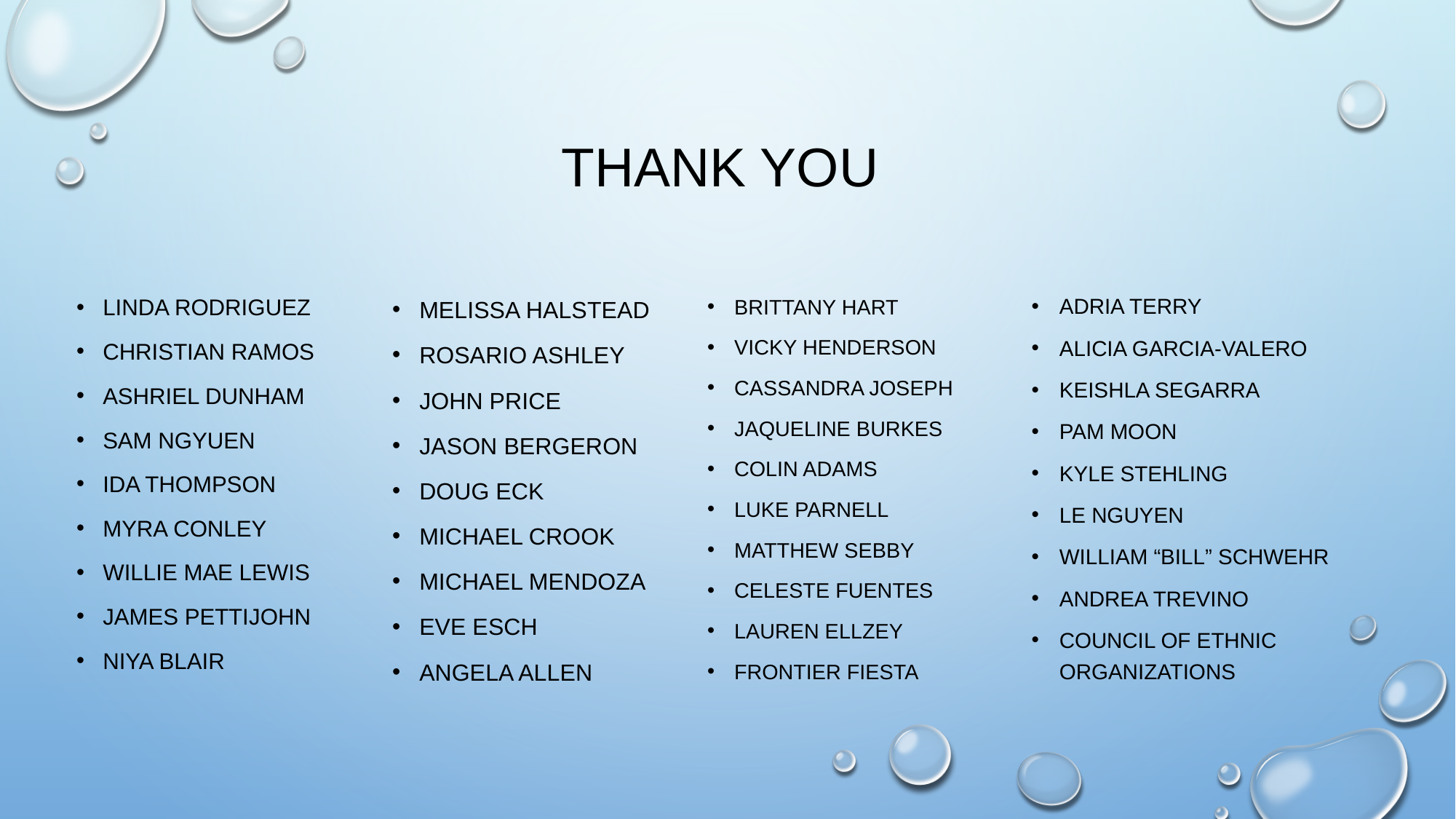

# Thank you
Linda rodriguez
Christian ramos
Ashriel dunham
Sam ngyuen
Ida Thompson
Myra conley
Willie mae lewis
James pettijohn
Niya Blair
Adria terry
Alicia Garcia-Valero
Keishla segarra
Pam moon
Kyle stehling
Le nguyen
William “bill” Schwehr
Andrea Trevino
Council of Ethnic Organizations
Brittany hart
Vicky Henderson
Cassandra joseph
Jaqueline burkes
Colin adams
Luke parnell
Matthew sebby
Celeste fuentes
Lauren ellzey
Frontier fiesta
Melissa halstead
Rosario Ashley
John price
Jason Bergeron
Doug eck
Michael crook
Michael Mendoza
Eve esch
Angela allen